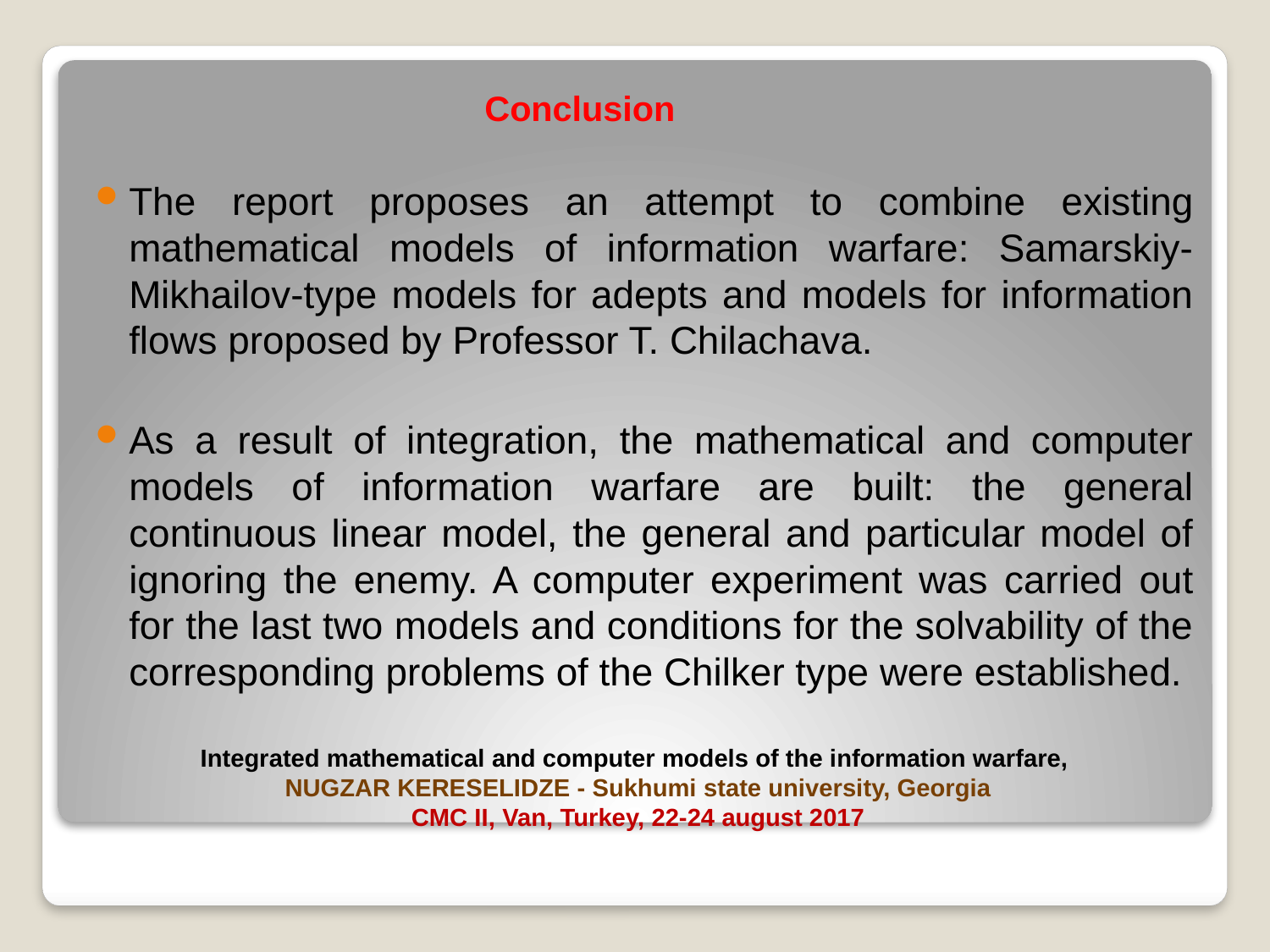

Conclusion

The report proposes an attempt to combine existing mathematical models of information warfare: Samarskiy-Mikhailov-type models for adepts and models for information flows proposed by Professor T. Chilachava.

As a result of integration, the mathematical and computer models of information warfare are built: the general continuous linear model, the general and particular model of ignoring the enemy. A computer experiment was carried out for the last two models and conditions for the solvability of the corresponding problems of the Chilker type were established.
# Integrated mathematical and computer models of the information warfare, NUGZAR KERESELIDZE - Sukhumi state university, Georgia CMC II, Van, Turkey, 22-24 august 2017